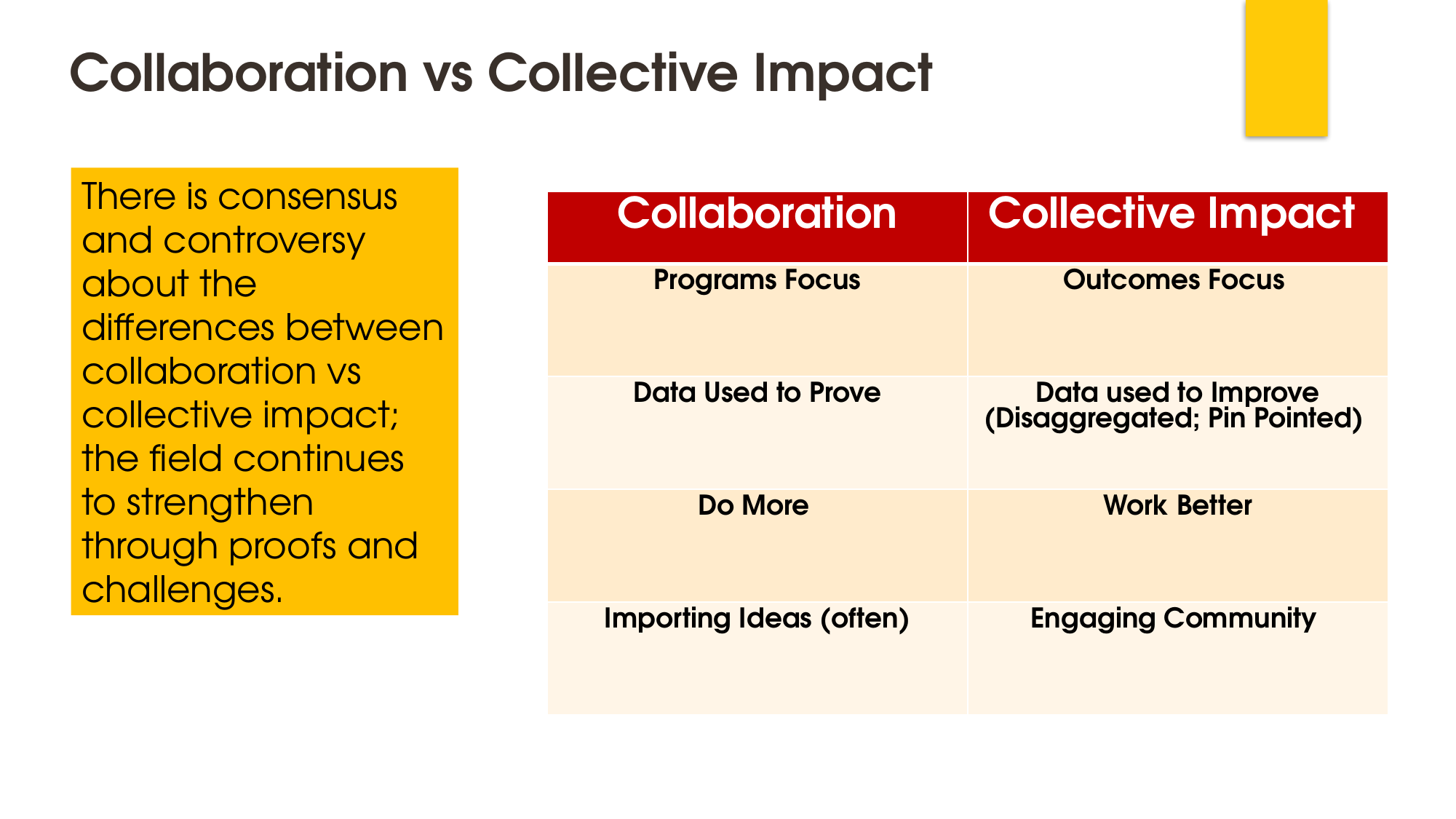

Collaboration vs Collective Impact
There is consensus and controversy about the differences between collaboration vs collective impact; the field continues to strengthen through proofs and challenges.
| Collaboration | Collective Impact |
| --- | --- |
| Programs Focus | Outcomes Focus |
| Data Used to Prove | Data used to Improve (Disaggregated; Pin Pointed) |
| Do More | Work Better |
| Importing Ideas (often) | Engaging Community |